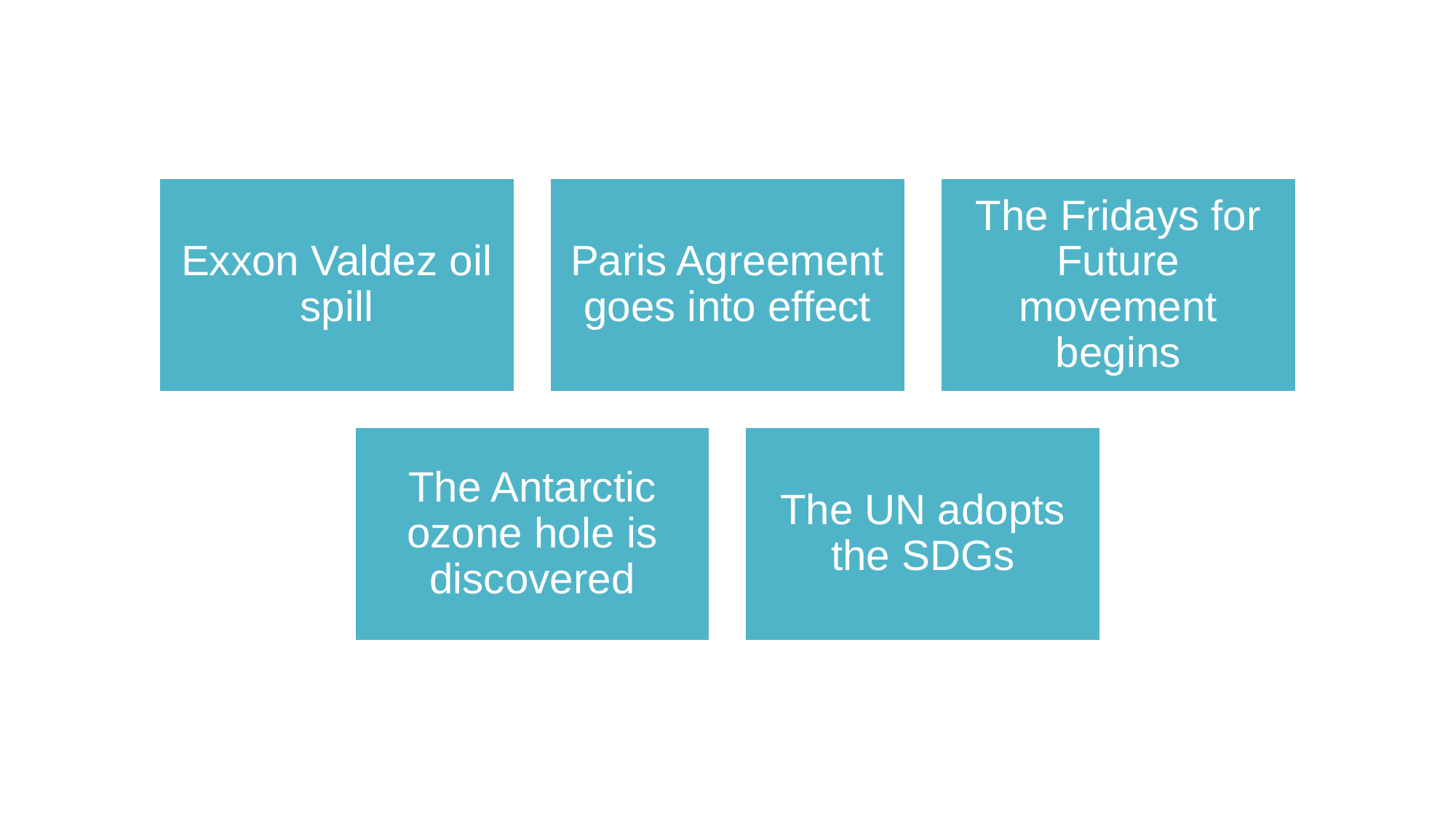

Exxon Valdez oil spill
Paris Agreement goes into effect
The Fridays for Future movement begins
The Antarctic ozone hole is discovered
The UN adopts the SDGs